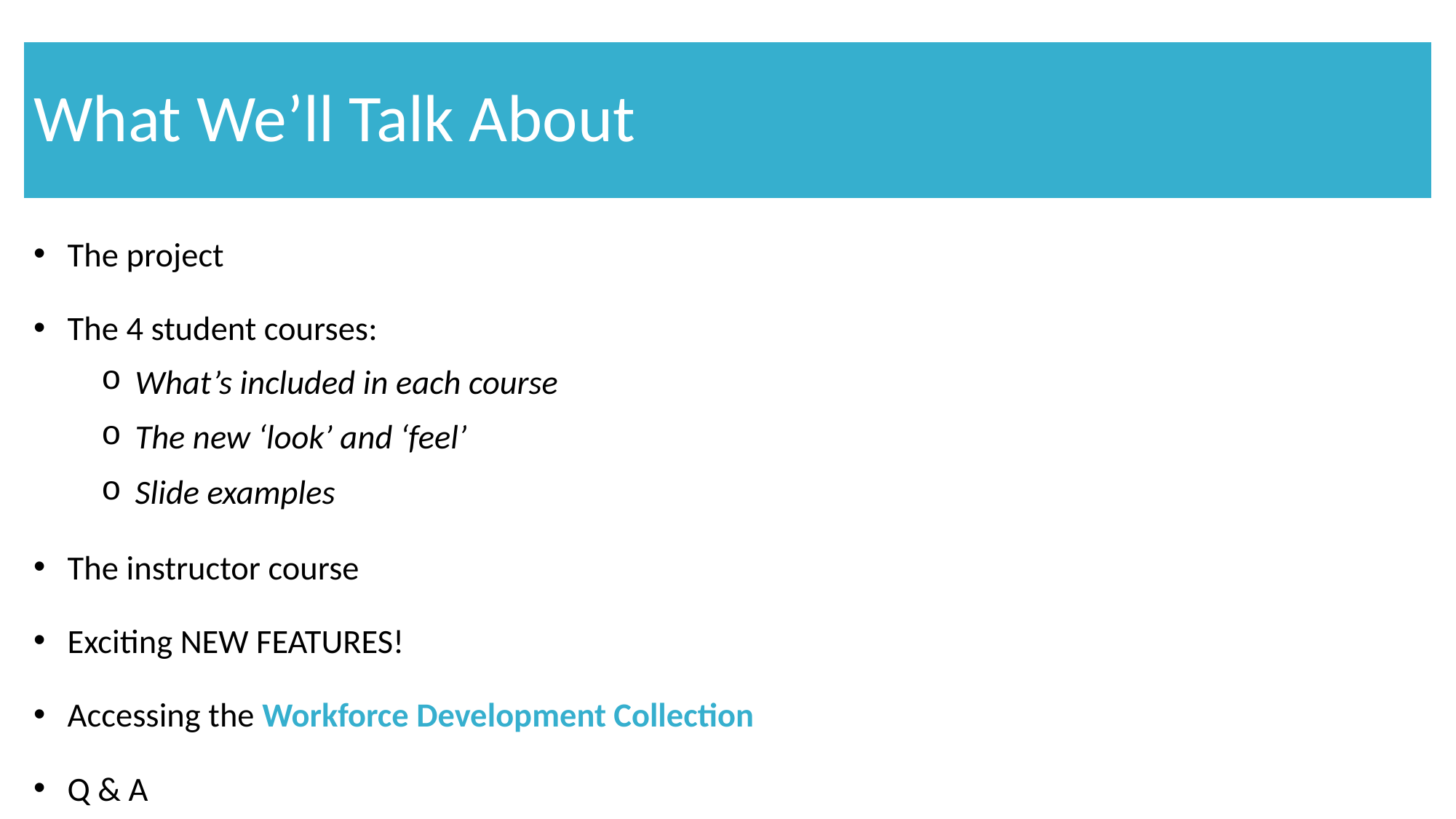

# What We’ll Talk About
The project
The 4 student courses:
What’s included in each course
The new ‘look’ and ‘feel’
Slide examples
The instructor course
Exciting NEW FEATURES!
Accessing the Workforce Development Collection
Q & A